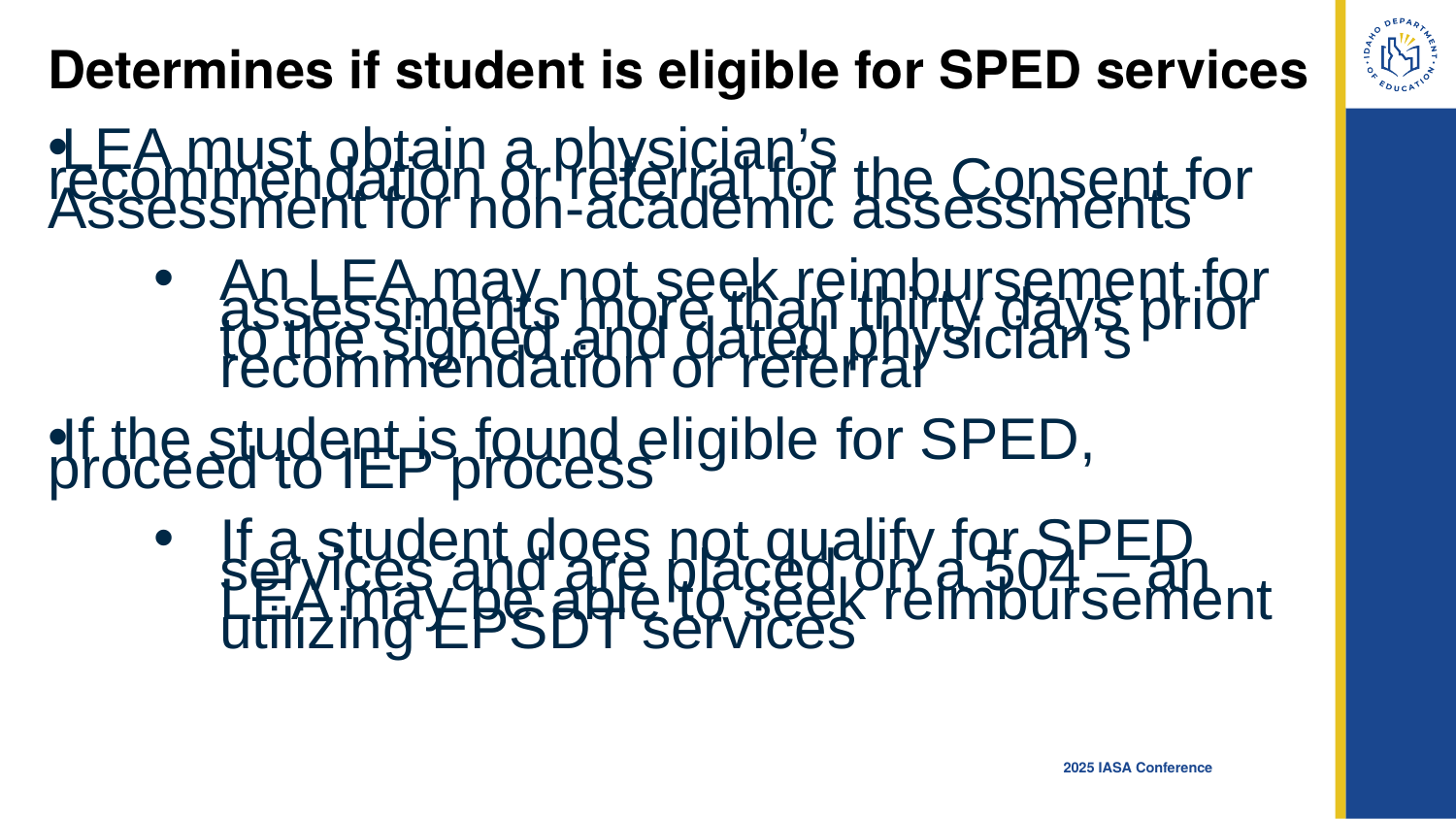

# Determines if student is eligible for SPED services
LEA must obtain a physician’s recommendation or referral for the Consent for Assessment for non-academic assessments

An LEA may not seek reimbursement for assessments more than thirty days prior to the signed and dated physician’s recommendation or referral

If the student is found eligible for SPED, proceed to IEP process

If a student does not qualify for SPED services and are placed on a 504 – an LEA may be able to seek reimbursement utilizing EPSDT services

2025 IASA Conference